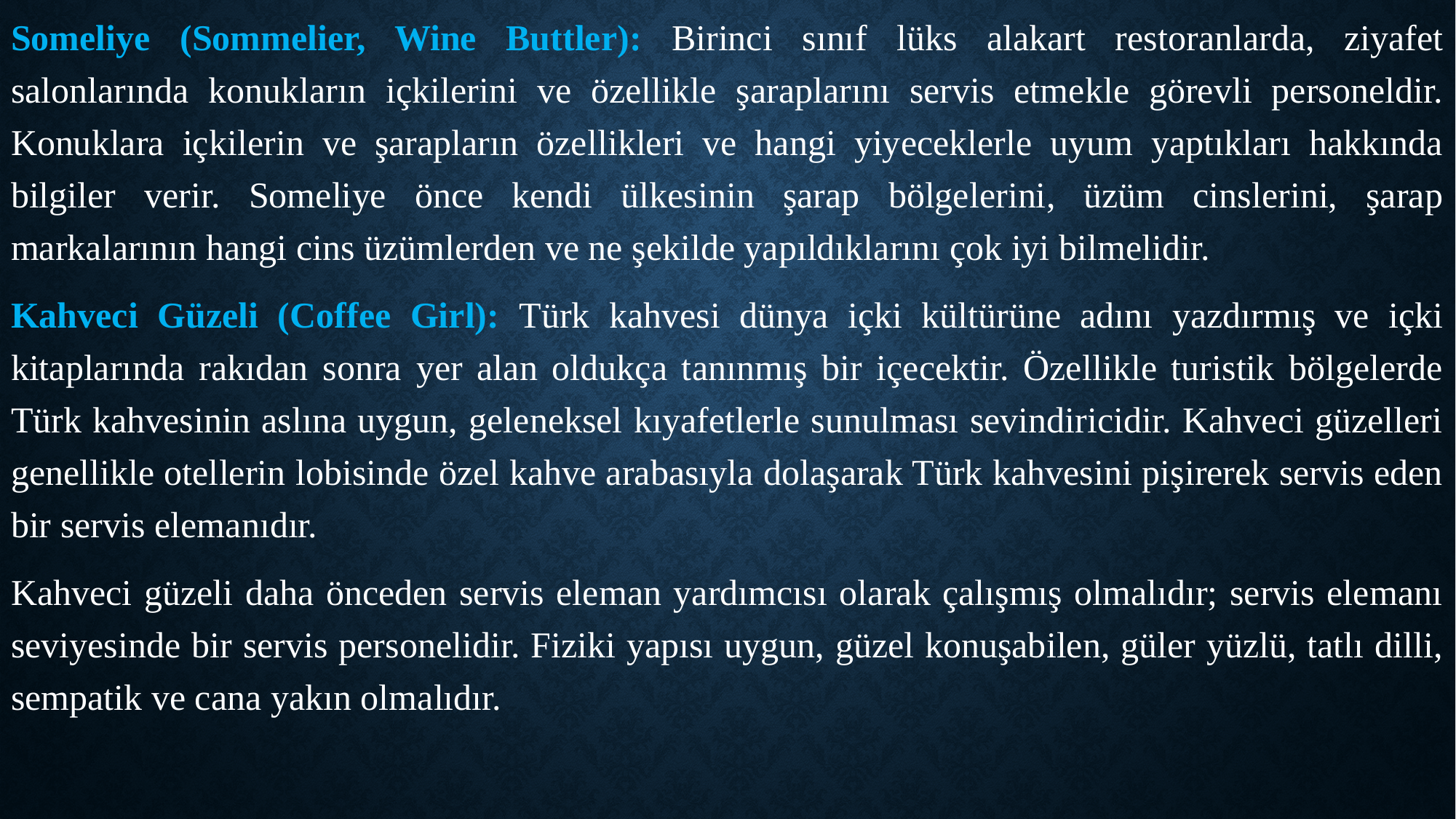

Someliye (Sommelier, Wine Buttler): Birinci sınıf lüks alakart restoranlarda, ziyafet salonlarında konukların içkilerini ve özellikle şaraplarını servis etmekle görevli personeldir. Konuklara içkilerin ve şarapların özellikleri ve hangi yiyeceklerle uyum yaptıkları hakkında bilgiler verir. Someliye önce kendi ülkesinin şarap bölgelerini, üzüm cinslerini, şarap markalarının hangi cins üzümlerden ve ne şekilde yapıldıklarını çok iyi bilmelidir.
Kahveci Güzeli (Coffee Girl): Türk kahvesi dünya içki kültürüne adını yazdırmış ve içki kitaplarında rakıdan sonra yer alan oldukça tanınmış bir içecektir. Özellikle turistik bölgelerde Türk kahvesinin aslına uygun, geleneksel kıyafetlerle sunulması sevindiricidir. Kahveci güzelleri genellikle otellerin lobisinde özel kahve arabasıyla dolaşarak Türk kahvesini pişirerek servis eden bir servis elemanıdır.
Kahveci güzeli daha önceden servis eleman yardımcısı olarak çalışmış olmalıdır; servis elemanı seviyesinde bir servis personelidir. Fiziki yapısı uygun, güzel konuşabilen, güler yüzlü, tatlı dilli, sempatik ve cana yakın olmalıdır.